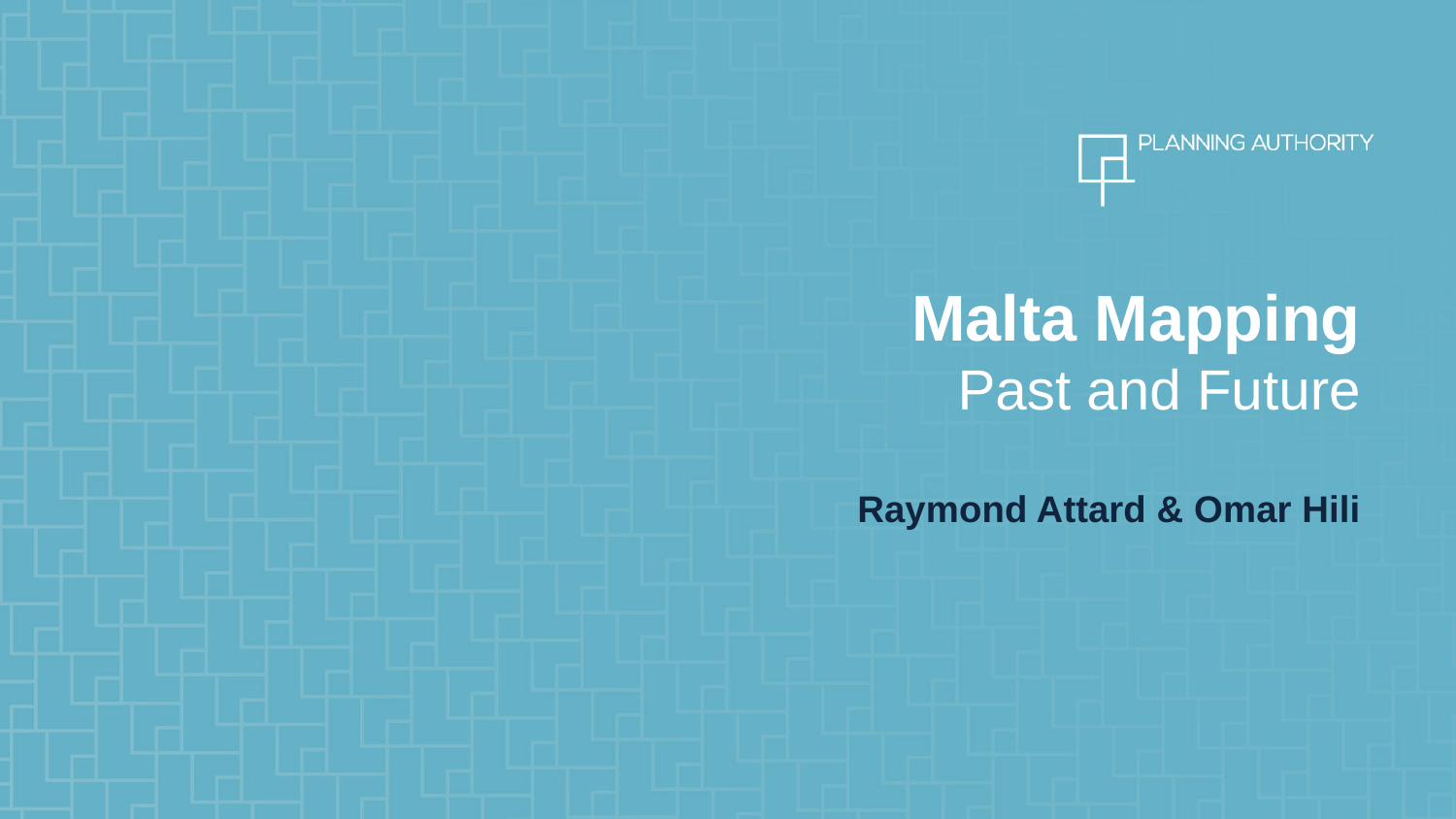

Malta Mapping
Past and Future
# Raymond Attard & Omar Hili